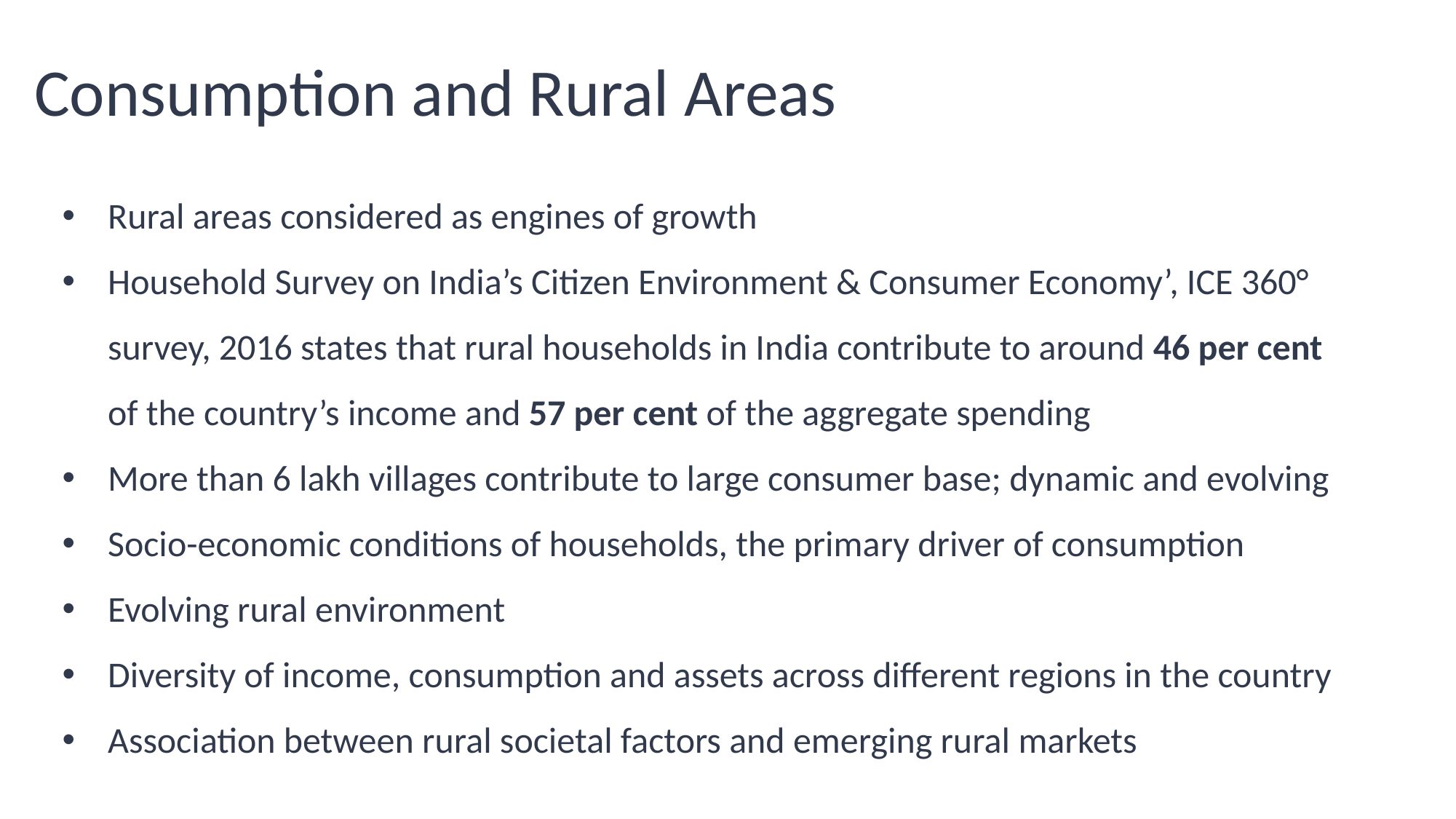

# Consumption and Rural Areas
Rural areas considered as engines of growth
Household Survey on India’s Citizen Environment & Consumer Economy’, ICE 360° survey, 2016 states that rural households in India contribute to around 46 per cent of the country’s income and 57 per cent of the aggregate spending
More than 6 lakh villages contribute to large consumer base; dynamic and evolving
Socio-economic conditions of households, the primary driver of consumption
Evolving rural environment
Diversity of income, consumption and assets across different regions in the country
Association between rural societal factors and emerging rural markets